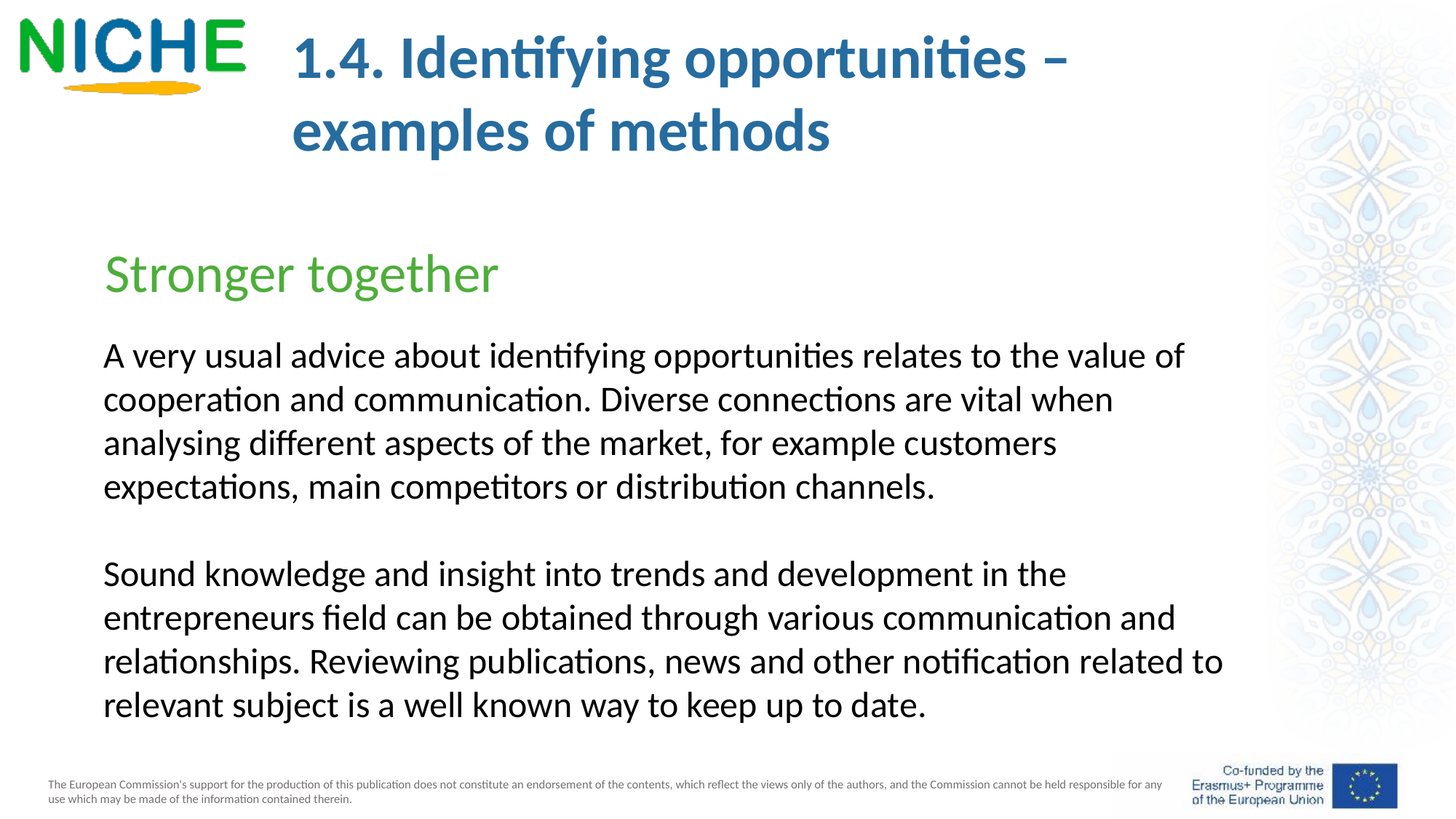

1.4. Identifying opportunities – examples of methods
Stronger together
A very usual advice about identifying opportunities relates to the value of cooperation and communication. Diverse connections are vital when analysing different aspects of the market, for example customers expectations, main competitors or distribution channels.

Sound knowledge and insight into trends and development in the entrepreneurs field can be obtained through various communication and relationships. Reviewing publications, news and other notification related to relevant subject is a well known way to keep up to date.